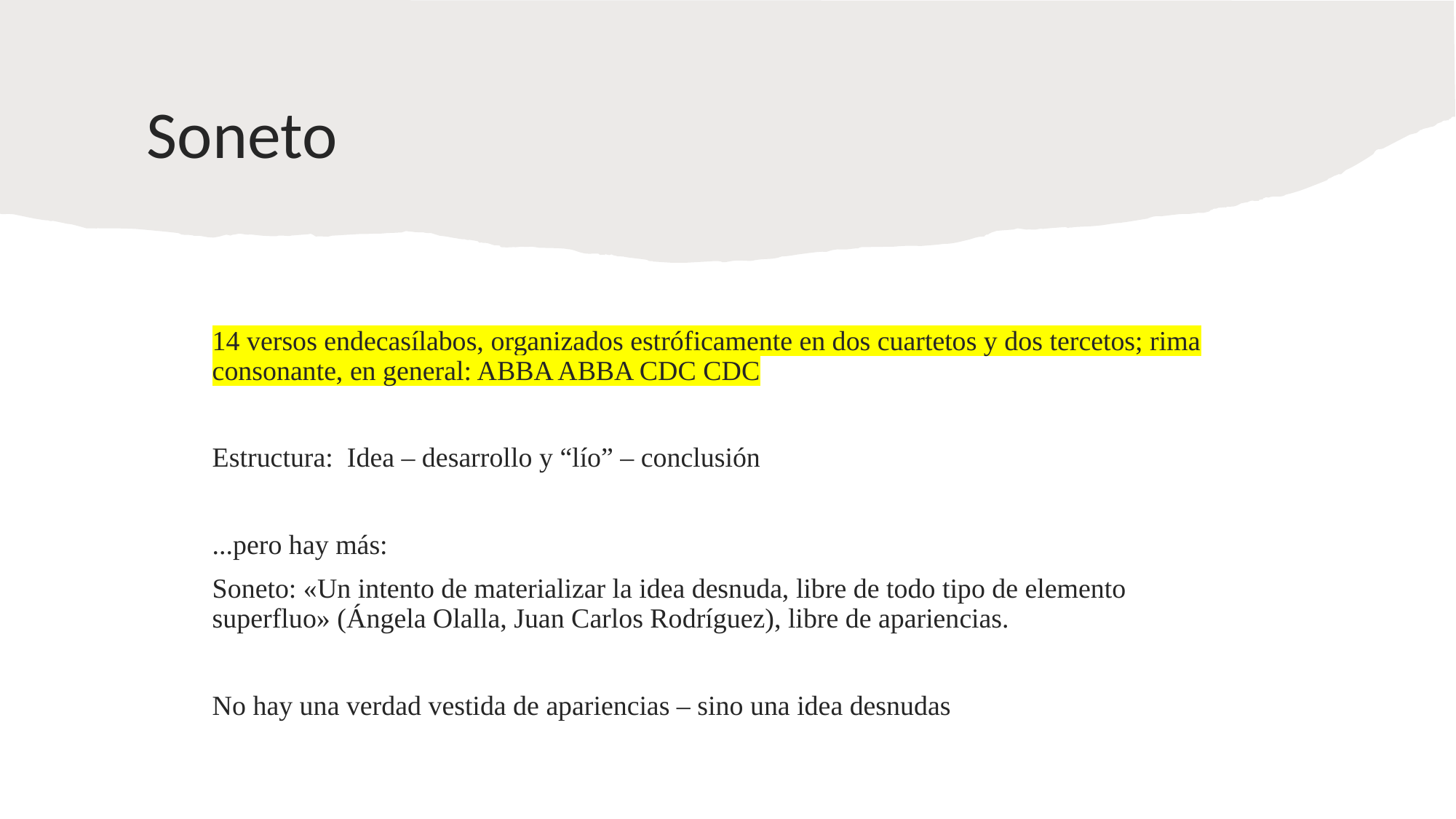

# Soneto

14 versos endecasílabos, organizados estróficamente en dos cuartetos y dos tercetos; rima consonante, en general: ABBA ABBA CDC CDC

Estructura:  Idea – desarrollo y “lío” – conclusión

...pero hay más:
Soneto: «Un intento de materializar la idea desnuda, libre de todo tipo de elemento superfluo» (Ángela Olalla, Juan Carlos Rodríguez), libre de apariencias.

No hay una verdad vestida de apariencias – sino una idea desnudas